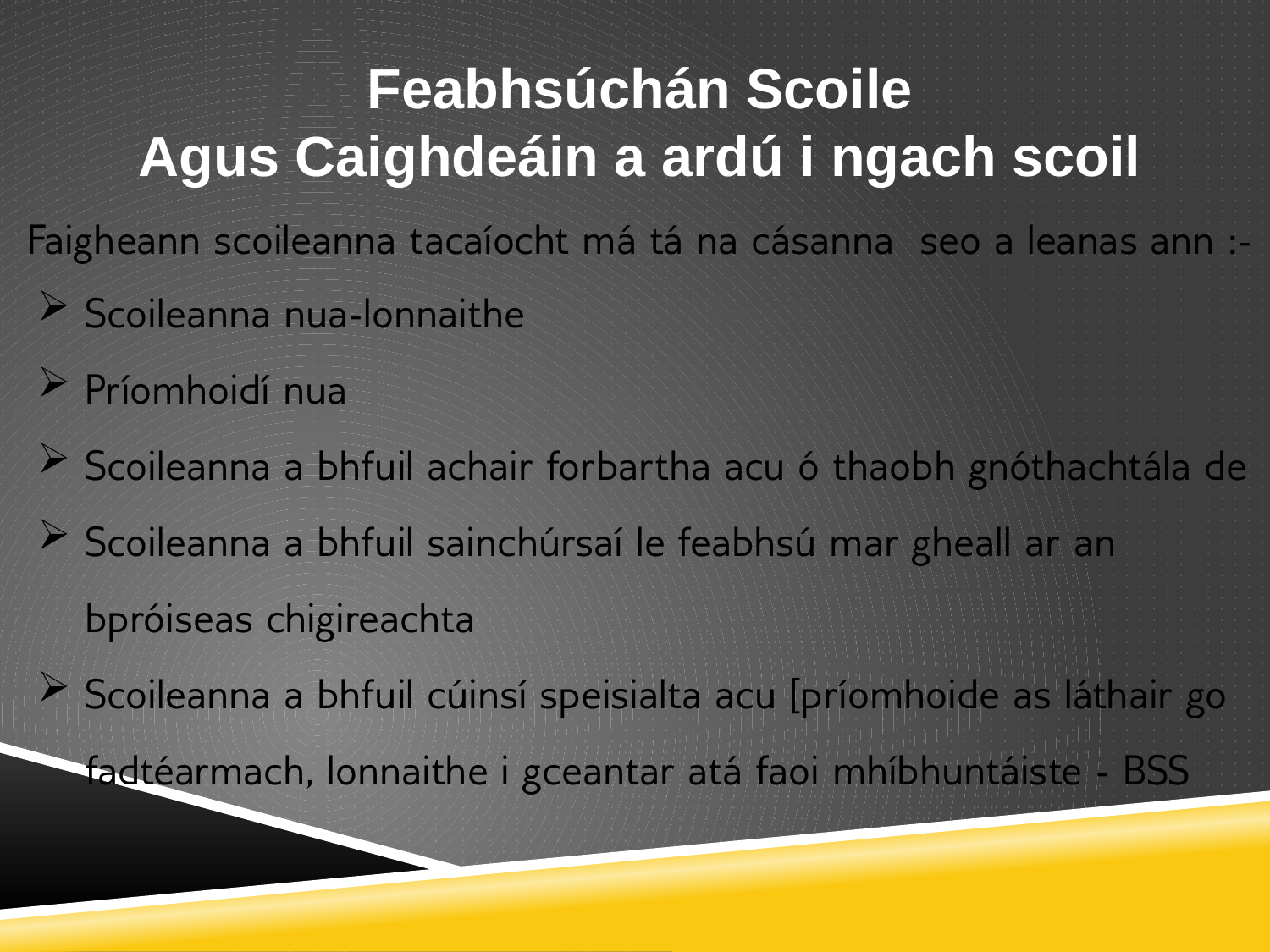

Feabhsúchán Scoile
Agus Caighdeáin a ardú i ngach scoil
Faigheann scoileanna tacaíocht má tá na cásanna  seo a leanas ann :-

Scoileanna nua-lonnaithe
Príomhoidí nua
Scoileanna a bhfuil achair forbartha acu ó thaobh gnóthachtála de
Scoileanna a bhfuil sainchúrsaí le feabhsú mar gheall ar an bpróiseas chigireachta
Scoileanna a bhfuil cúinsí speisialta acu [príomhoide as láthair go fadtéarmach, lonnaithe i gceantar atá faoi mhíbhuntáiste - BSS